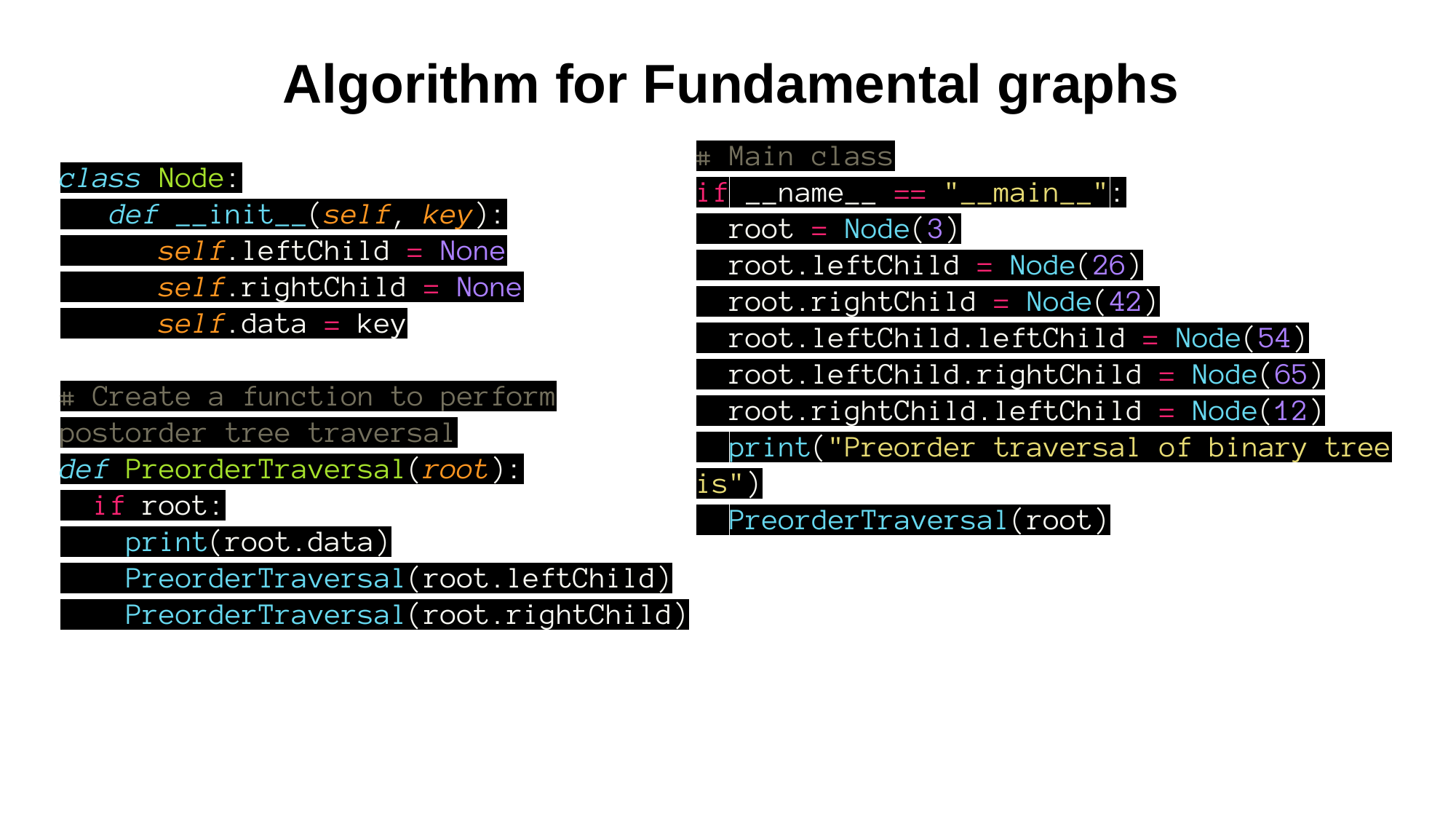

# Algorithm for Fundamental graphs

# Main class if __name__ == "__main__": root = Node(3) root.leftChild = Node(26) root.rightChild = Node(42) root.leftChild.leftChild = Node(54) root.leftChild.rightChild = Node(65) root.rightChild.leftChild = Node(12) print("Preorder traversal of binary tree is") PreorderTraversal(root)
class Node:
   def __init__(self, key):
      self.leftChild = None
      self.rightChild = None
      self.data = key
# Create a function to perform postorder tree traversal
def PreorderTraversal(root):
  if root:
    print(root.data)
    PreorderTraversal(root.leftChild)
    PreorderTraversal(root.rightChild)